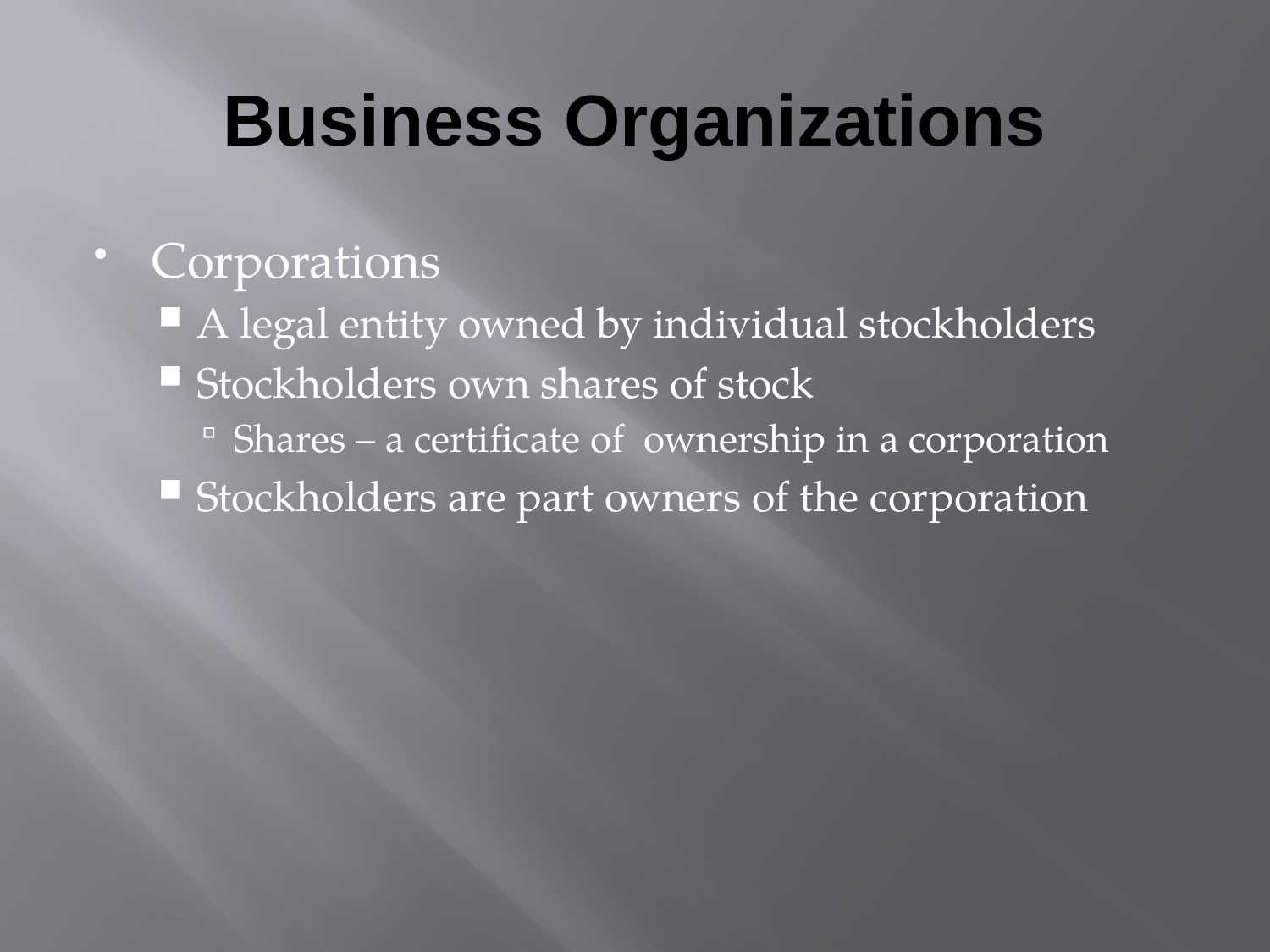

# Business Organizations
Corporations
A legal entity owned by individual stockholders
Stockholders own shares of stock
Shares – a certificate of  ownership in a corporation
Stockholders are part owners of the corporation